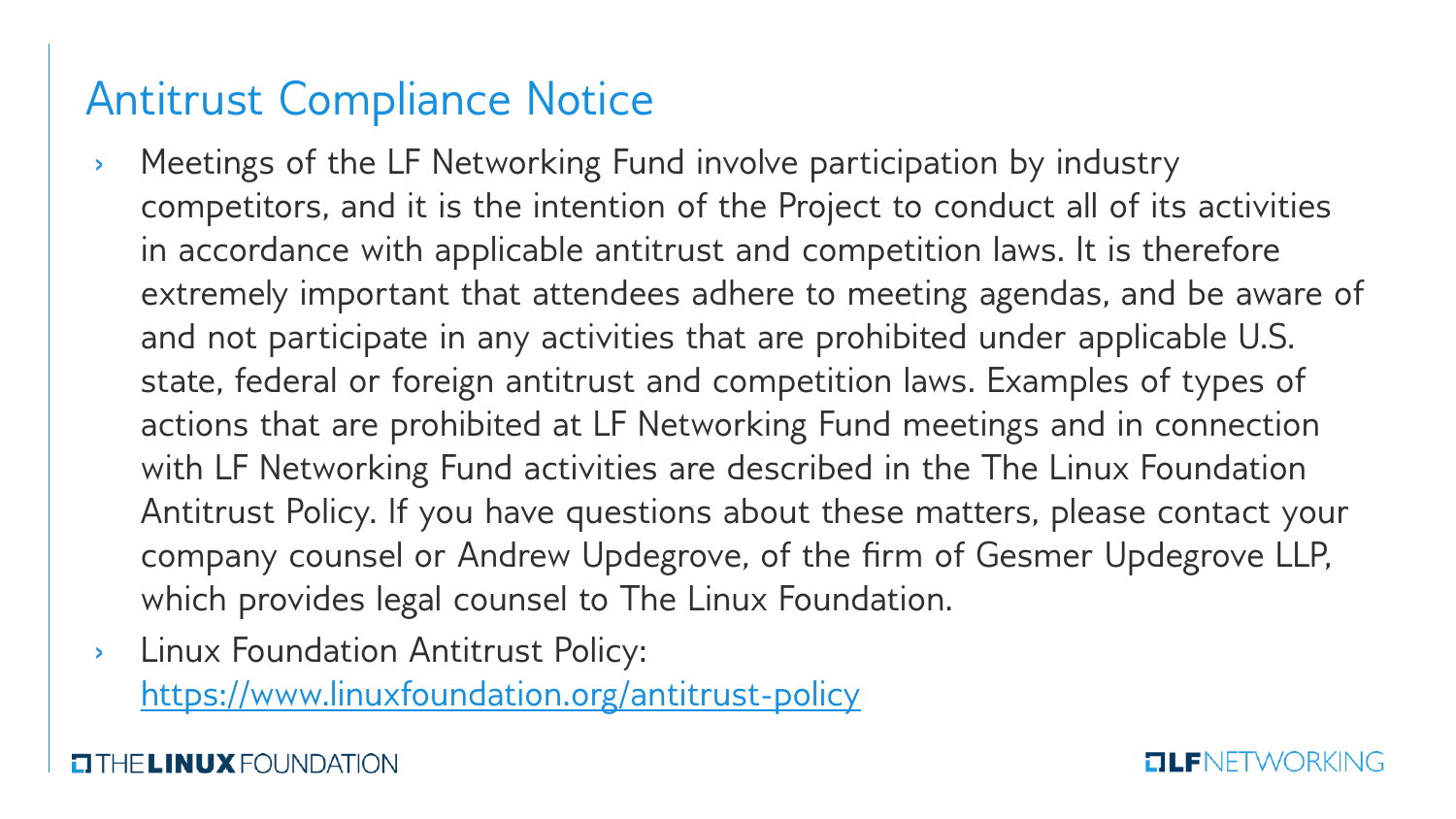

# Antitrust Compliance Notice
Meetings of the LF Networking Fund involve participation by industry competitors, and it is the intention of the Project to conduct all of its activities in accordance with applicable antitrust and competition laws. It is therefore extremely important that attendees adhere to meeting agendas, and be aware of and not participate in any activities that are prohibited under applicable U.S. state, federal or foreign antitrust and competition laws. Examples of types of actions that are prohibited at LF Networking Fund meetings and in connection with LF Networking Fund activities are described in the The Linux Foundation Antitrust Policy. If you have questions about these matters, please contact your company counsel or Andrew Updegrove, of the firm of Gesmer Updegrove LLP, which provides legal counsel to The Linux Foundation.
Linux Foundation Antitrust Policy: https://www.linuxfoundation.org/antitrust-policy